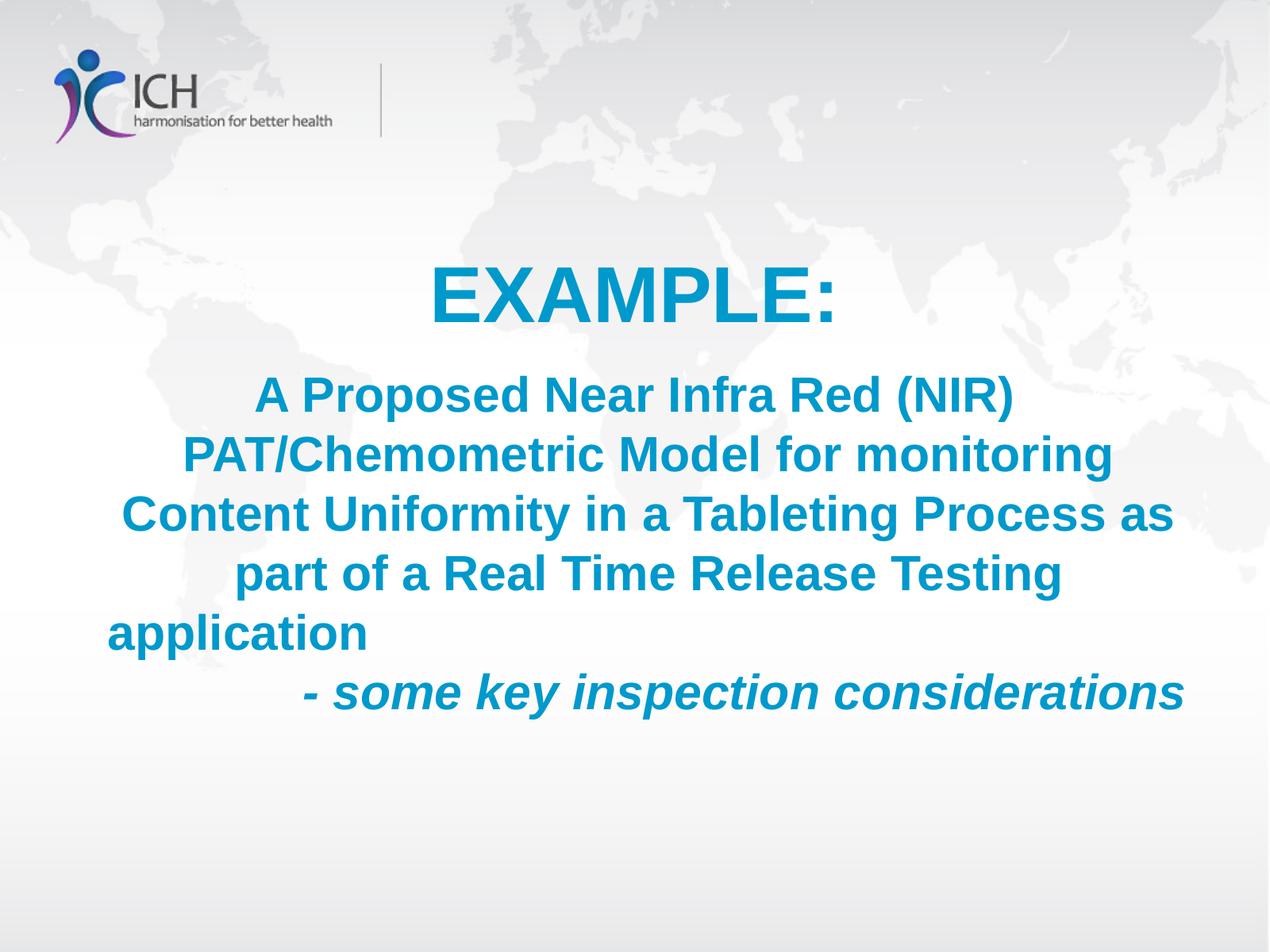

EXAMPLE:
A Proposed Near Infra Red (NIR) PAT/Chemometric Model for monitoring Content Uniformity in a Tableting Process as part of a Real Time Release Testing application                                                                           - some key inspection considerations